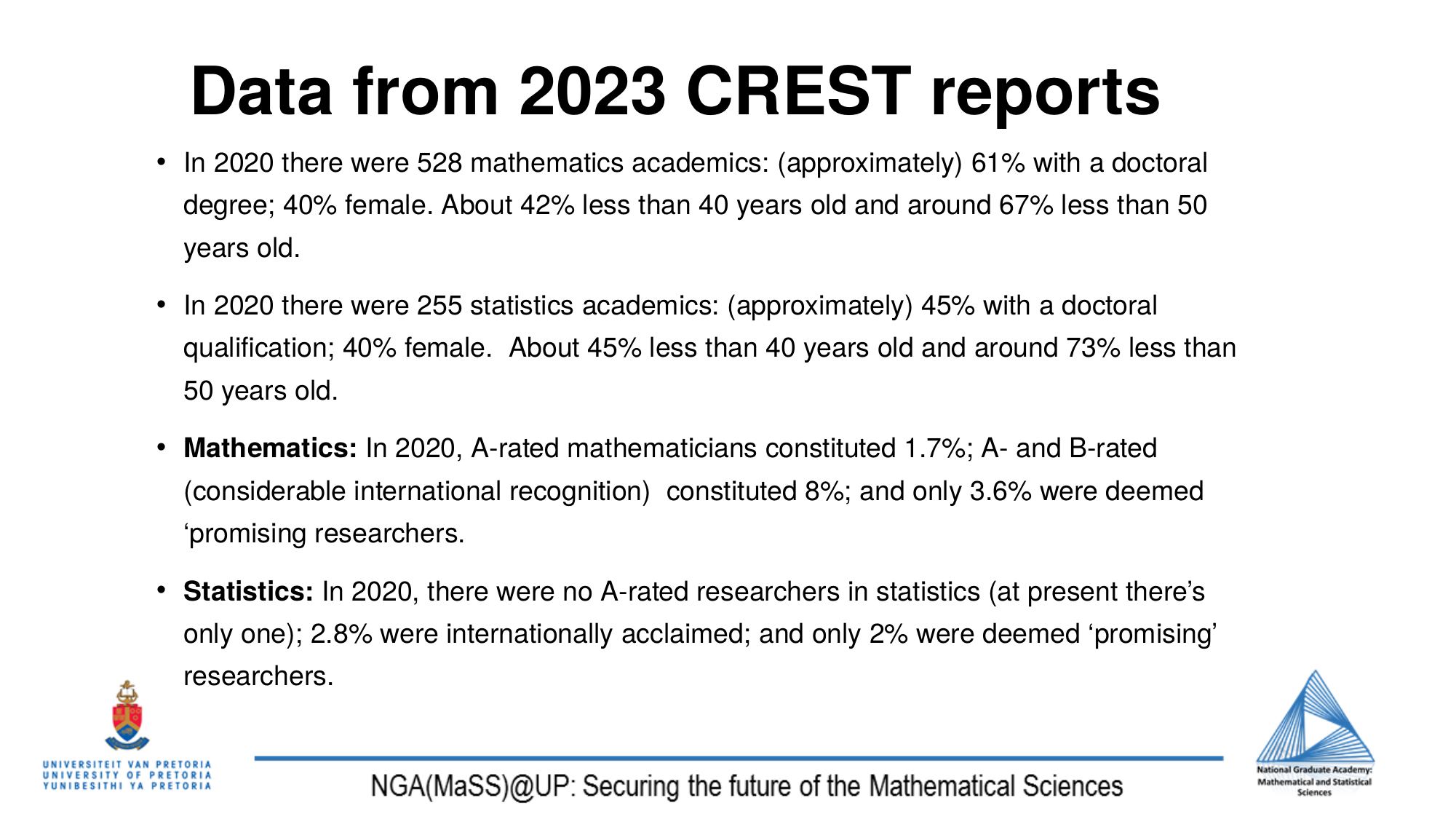

# Data from 2023 CREST reports
In 2020 there were 528 mathematics academics: (approximately) 61% with a doctoral degree; 40% female. About 42% less than 40 years old and around 67% less than 50 years old.
In 2020 there were 255 statistics academics: (approximately) 45% with a doctoral qualification; 40% female.  About 45% less than 40 years old and around 73% less than 50 years old.
Mathematics: In 2020, A-rated mathematicians constituted 1.7%; A- and B-rated (considerable international recognition)  constituted 8%; and only 3.6% were deemed ‘promising researchers.
Statistics: In 2020, there were no A-rated researchers in statistics (at present there’s only one); 2.8% were internationally acclaimed; and only 2% were deemed ‘promising’ researchers.